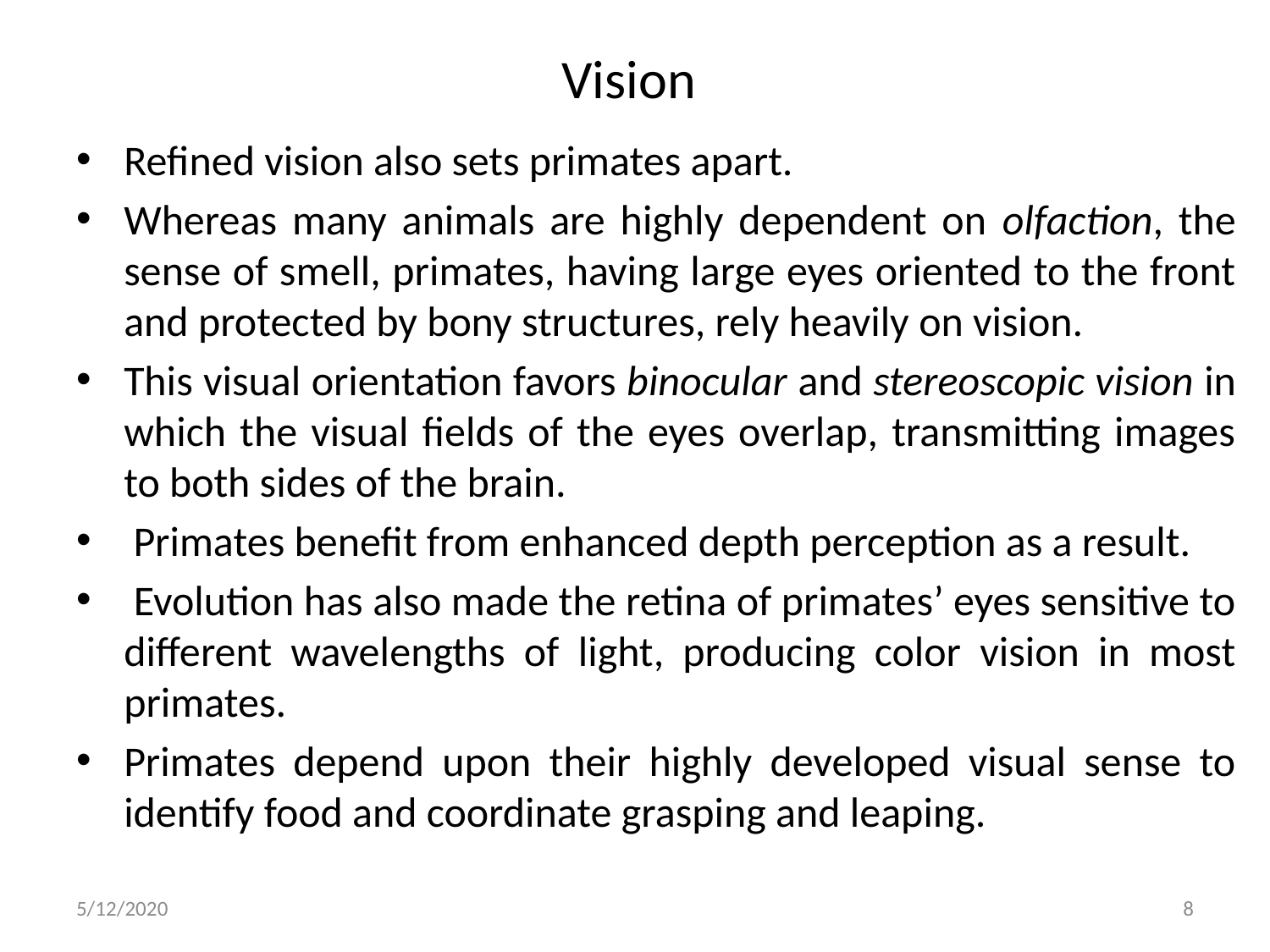

# Vision
Refined vision also sets primates apart.
Whereas many animals are highly dependent on olfaction, the sense of smell, primates, having large eyes oriented to the front and protected by bony structures, rely heavily on vision.
This visual orientation favors binocular and stereoscopic vision in which the visual fields of the eyes overlap, transmitting images to both sides of the brain.
 Primates benefit from enhanced depth perception as a result.
 Evolution has also made the retina of primates’ eyes sensitive to different wavelengths of light, producing color vision in most primates.
Primates depend upon their highly developed visual sense to identify food and coordinate grasping and leaping.
5/12/2020
8